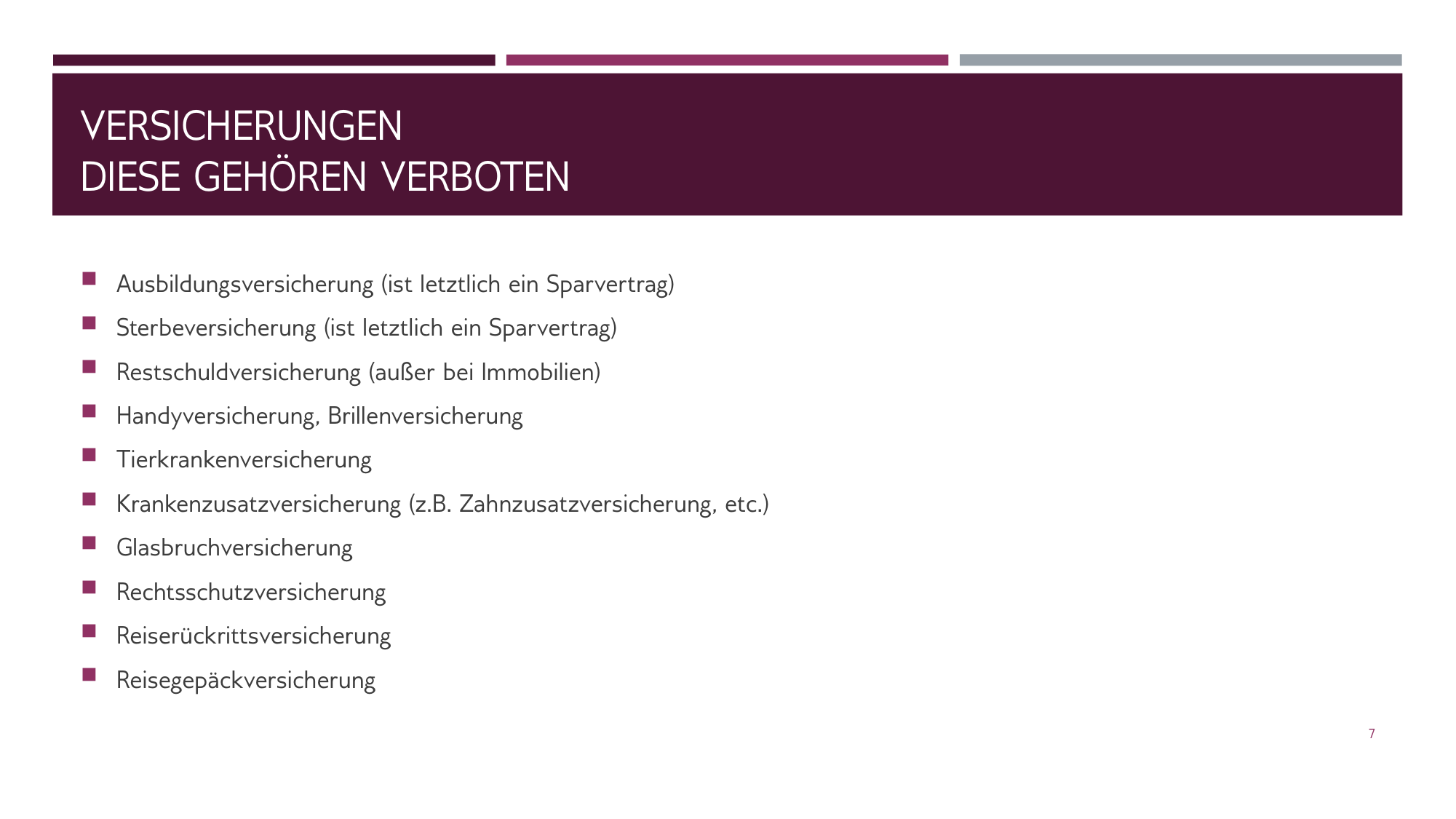

# Versicherungen Diese gehören verboten
Ausbildungsversicherung (ist letztlich ein Sparvertrag)
Sterbeversicherung (ist letztlich ein Sparvertrag)
Restschuldversicherung (außer bei Immobilien)
Handyversicherung, Brillenversicherung
Tierkrankenversicherung
Krankenzusatzversicherung (z.B. Zahnzusatzversicherung, etc.)
Glasbruchversicherung
Rechtsschutzversicherung
Reiserückrittsversicherung
Reisegepäckversicherung
7